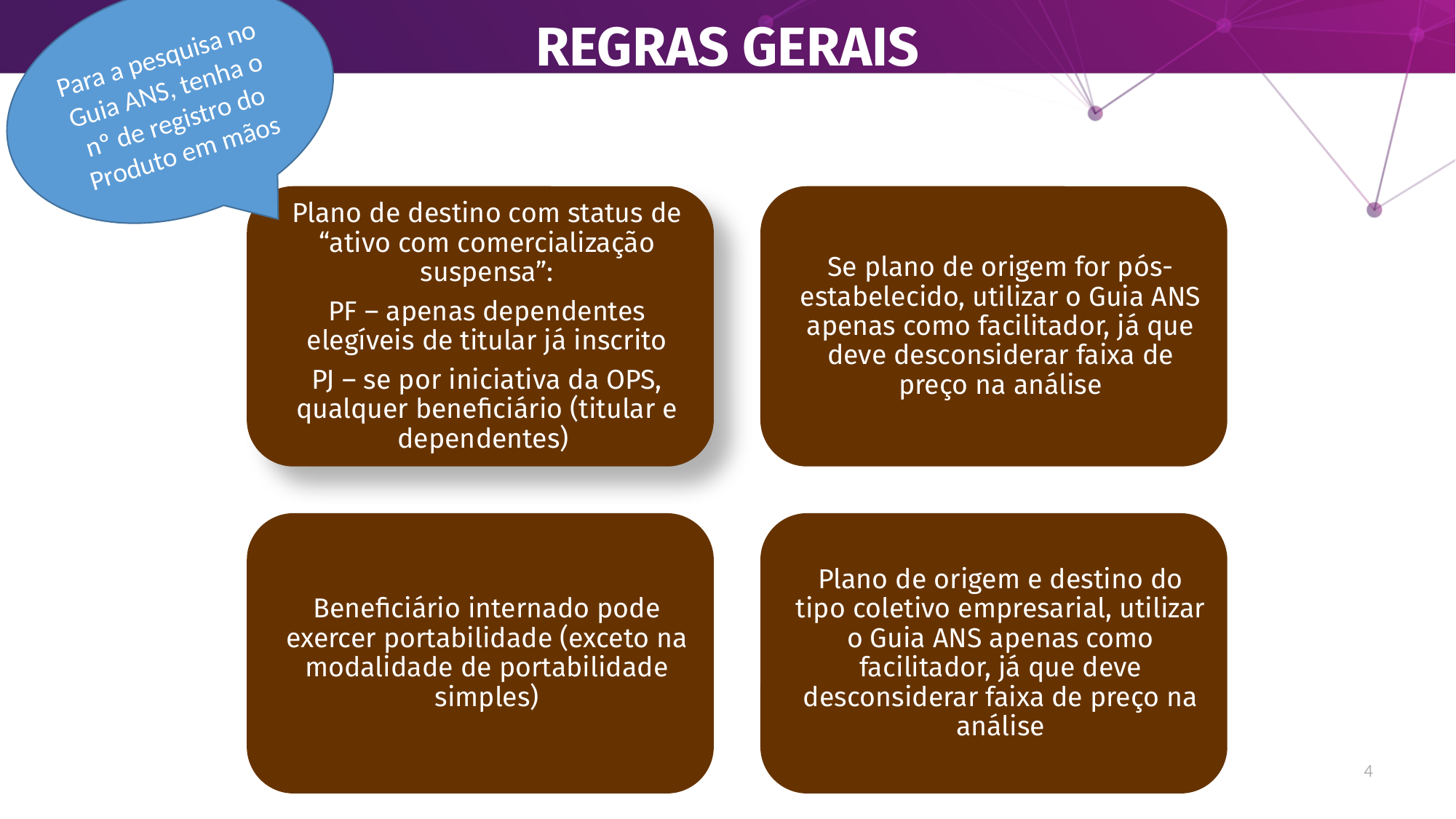

Para a pesquisa no Guia ANS, tenha o nº de registro do Produto em mãos
# REGRAS GERAIS
Plano de destino com status de “ativo com comercialização suspensa”:
PF – apenas dependentes elegíveis de titular já inscrito
PJ – se por iniciativa da OPS, qualquer beneficiário (titular e dependentes)
Se plano de origem for pós-estabelecido, utilizar o Guia ANS apenas como facilitador, já que deve desconsiderar faixa de preço na análise
Beneficiário internado pode exercer portabilidade (exceto na modalidade de portabilidade simples)
Plano de origem e destino do tipo coletivo empresarial, utilizar o Guia ANS apenas como facilitador, já que deve desconsiderar faixa de preço na análise

4